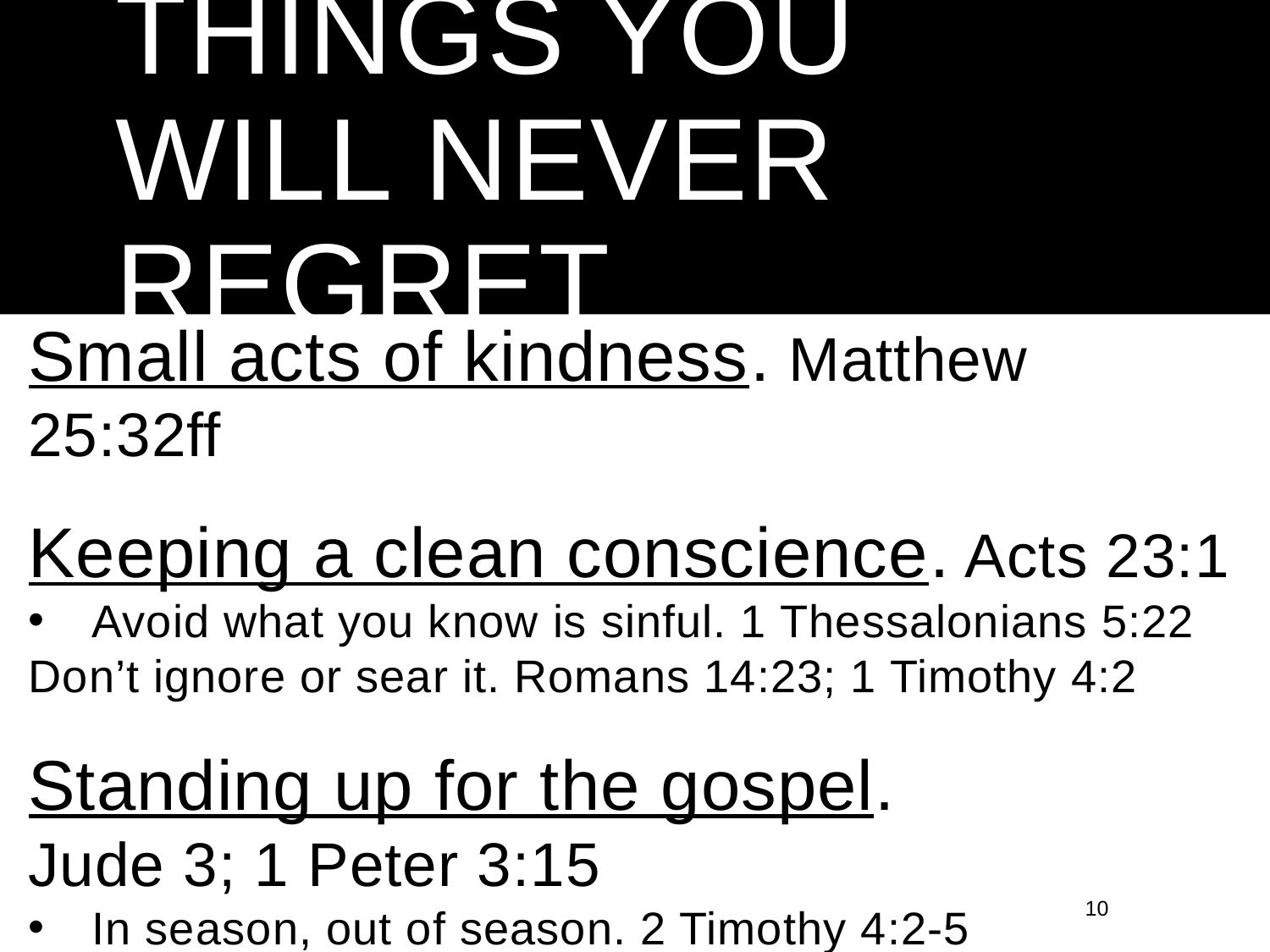

# Things You Will Never Regret
Small acts of kindness. Matthew 25:32ff

Keeping a clean conscience. Acts 23:1
Avoid what you know is sinful. 1 Thessalonians 5:22
Don’t ignore or sear it. Romans 14:23; 1 Timothy 4:2
Standing up for the gospel.
Jude 3; 1 Peter 3:15
In season, out of season. 2 Timothy 4:2-5
Without shame. Romans 1:15-16
10